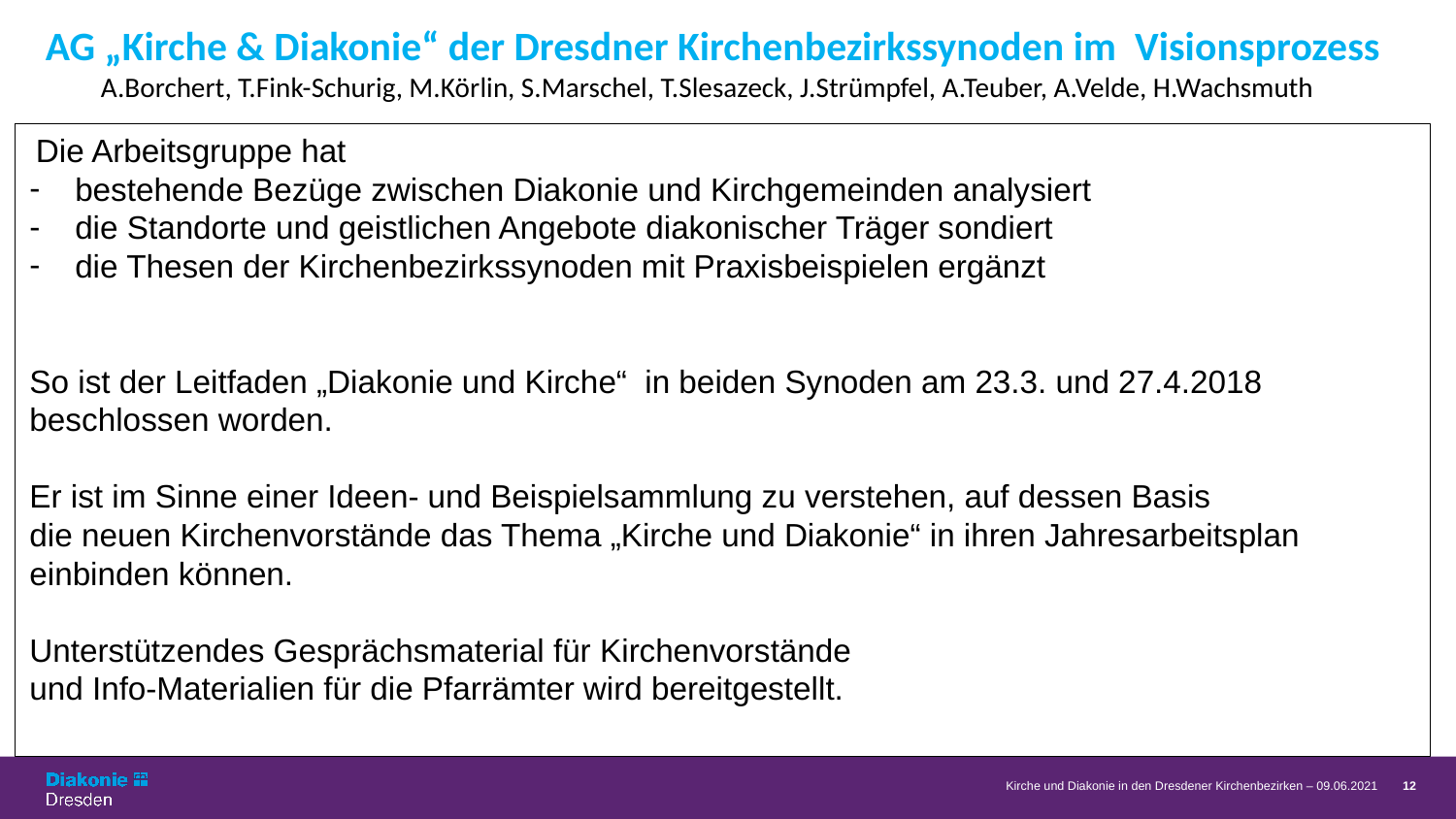

# AG „Kirche & Diakonie“ der Dresdner Kirchenbezirkssynoden im  Visionsprozess A.Borchert, T.Fink-Schurig, M.Körlin, S.Marschel, T.Slesazeck, J.Strümpfel, A.Teuber, A.Velde, H.Wachsmuth
 Die Arbeitsgruppe hat
bestehende Bezüge zwischen Diakonie und Kirchgemeinden analysiert
die Standorte und geistlichen Angebote diakonischer Träger sondiert
die Thesen der Kirchenbezirkssynoden mit Praxisbeispielen ergänzt

So ist der Leitfaden „Diakonie und Kirche“  in beiden Synoden am 23.3. und 27.4.2018 beschlossen worden.

Er ist im Sinne einer Ideen- und Beispielsammlung zu verstehen, auf dessen Basis
die neuen Kirchenvorstände das Thema „Kirche und Diakonie“ in ihren Jahresarbeitsplan einbinden können.

Unterstützendes Gesprächsmaterial für Kirchenvorstände
und Info-Materialien für die Pfarrämter wird bereitgestellt.
Kirche und Diakonie in den Dresdener Kirchenbezirken – 09.06.2021
12